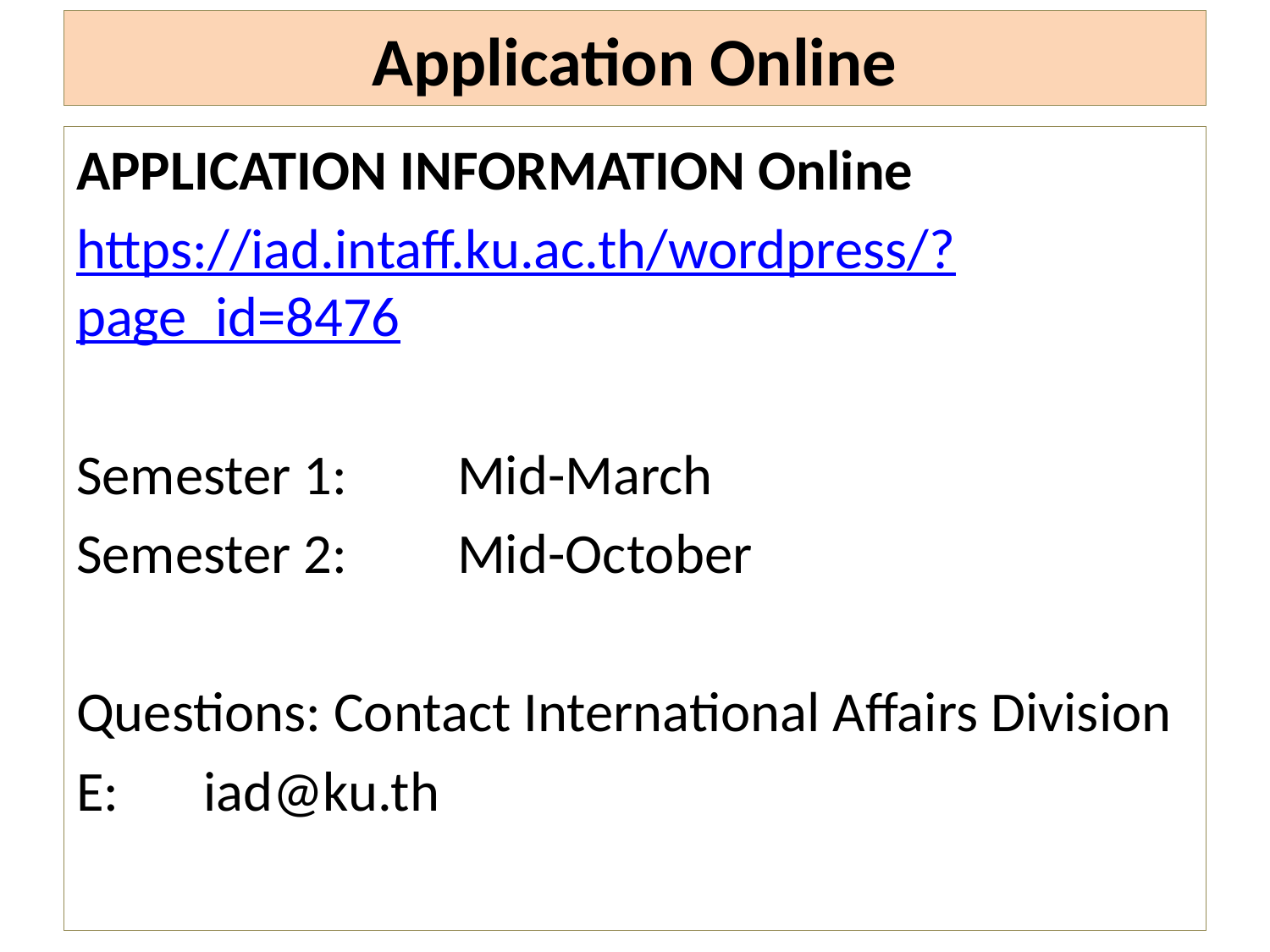

# Application Online
APPLICATION INFORMATION Online
https://iad.intaff.ku.ac.th/wordpress/?page_id=8476

Semester 1:	Mid-March
Semester 2:	Mid-October

Questions: Contact International Affairs Division
E: 	iad@ku.th